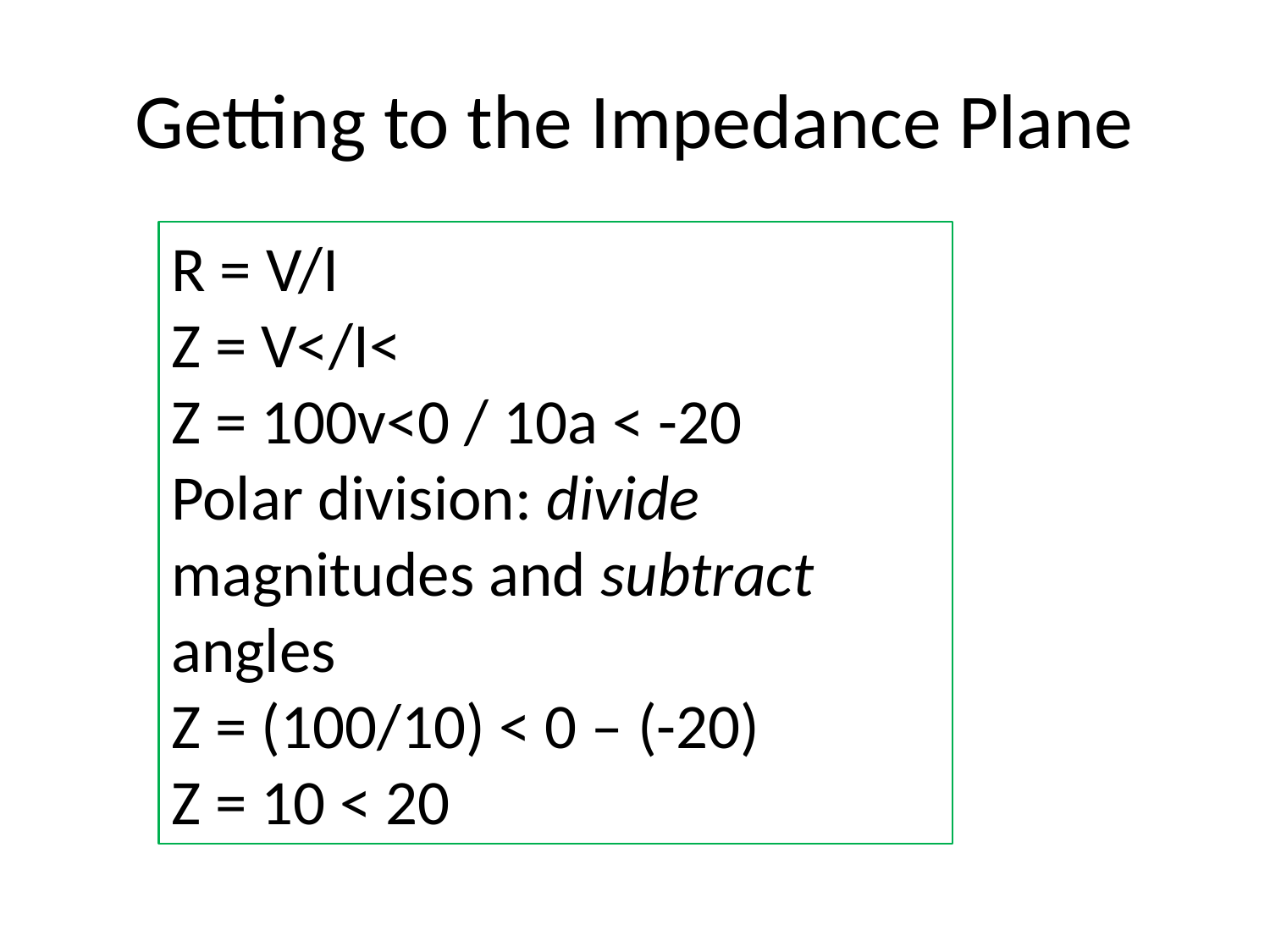

# Getting to the Impedance Plane

R = V/I
Z = V</I<
Z = 100v<0 / 10a < -20
Polar division: divide magnitudes and subtract angles
Z = (100/10) < 0 – (-20)
Z = 10 < 20